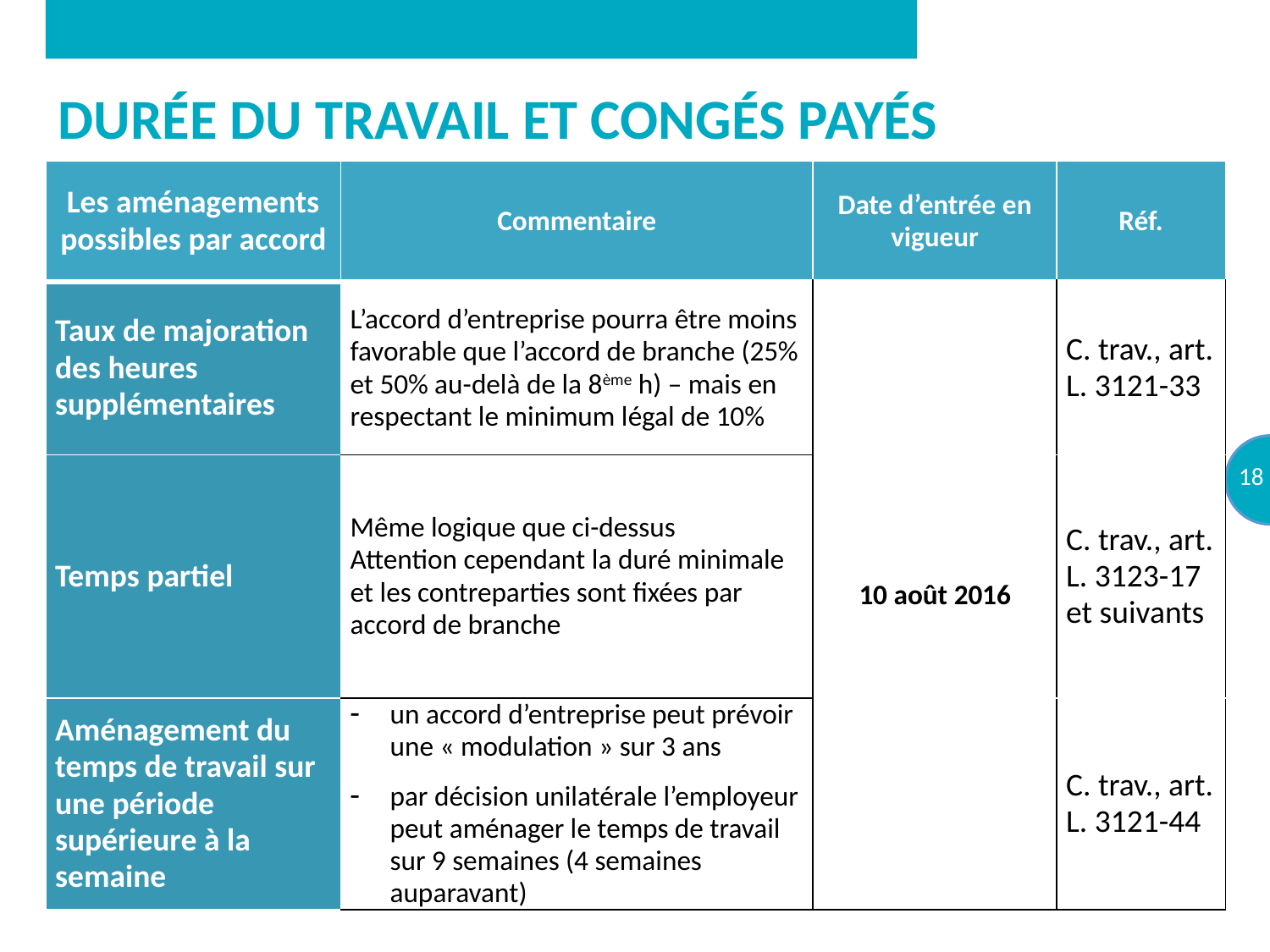

# durée du travail et congés payés
| Les aménagements possibles par accord | Commentaire | Date d’entrée en vigueur | Réf. |
| --- | --- | --- | --- |
| Taux de majoration des heures supplémentaires | L’accord d’entreprise pourra être moins favorable que l’accord de branche (25% et 50% au-delà de la 8ème h) – mais en respectant le minimum légal de 10% | 10 août 2016 | C. trav., art. L. 3121-33 |
| Temps partiel | Même logique que ci-dessus Attention cependant la duré minimale et les contreparties sont fixées par accord de branche |  | C. trav., art. L. 3123-17 et suivants |
| Aménagement du temps de travail sur une période supérieure à la semaine | un accord d’entreprise peut prévoir une « modulation » sur 3 ans par décision unilatérale l’employeur peut aménager le temps de travail sur 9 semaines (4 semaines auparavant) |  | C. trav., art. L. 3121-44 |